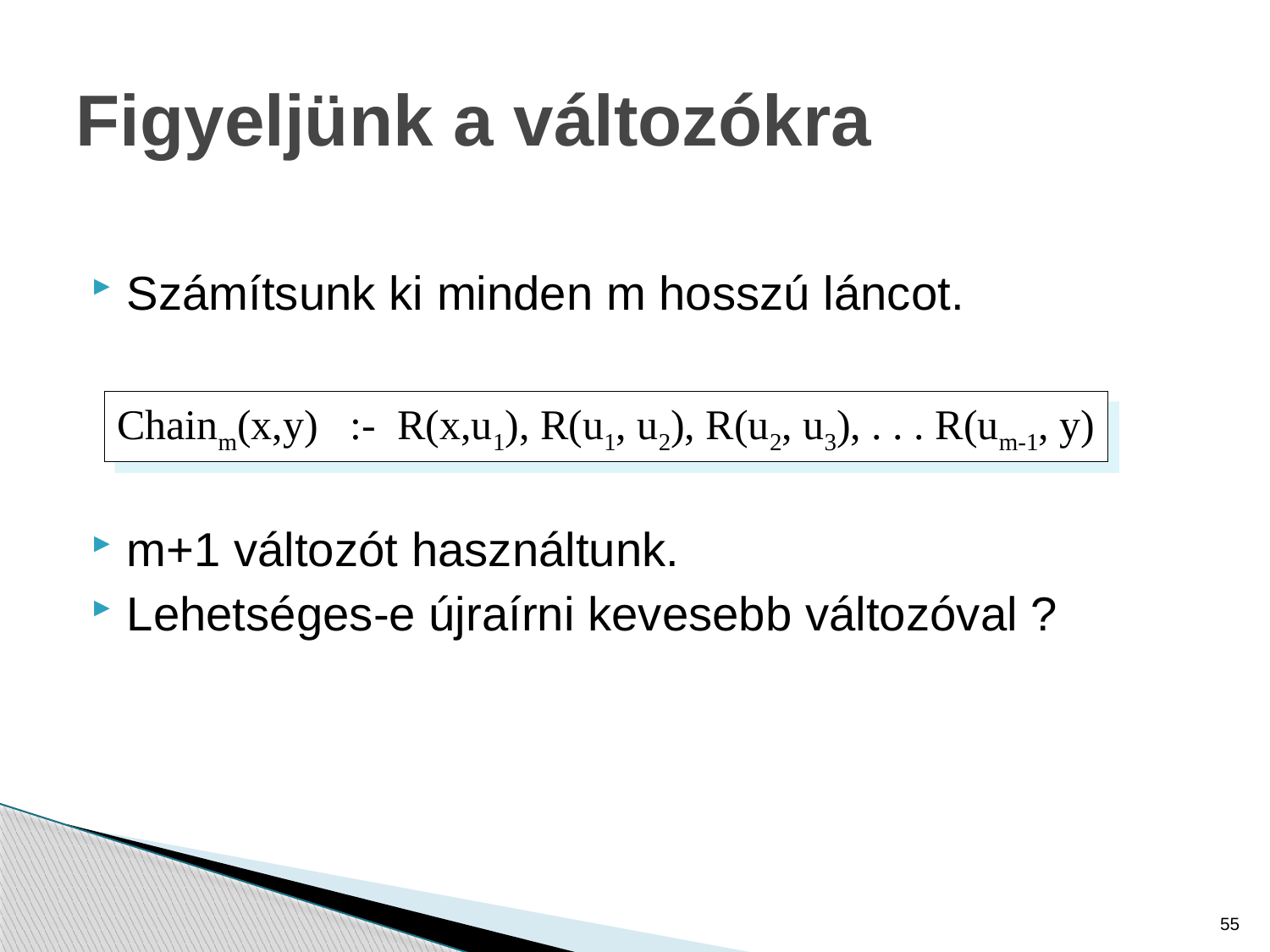

# Figyeljünk a változókra
Számítsunk ki minden m hosszú láncot.

m+1 változót használtunk.
Lehetséges-e újraírni kevesebb változóval ?
Chainm(x,y)   :-  R(x,u1), R(u1, u2), R(u2, u3), . . . R(um-1, y)
55